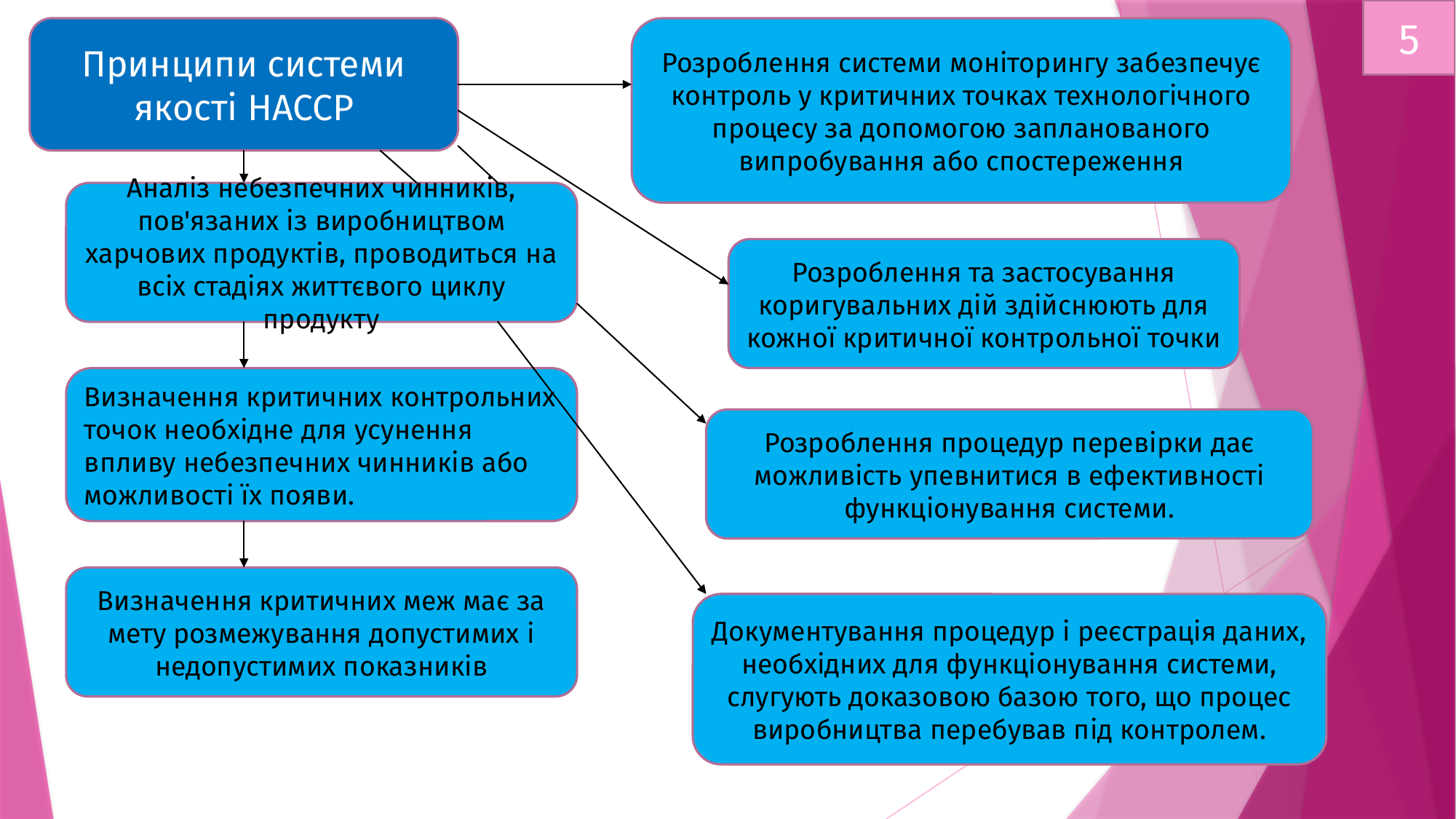

5
Принципи системи якості НАССР
Розроблення системи моніторингу забезпечує контроль у критичних точках технологічного процесу за допомогою запланованого випробування або спостереження
Аналіз небезпечних чинників, пов'язаних із виробництвом харчових продуктів, проводиться на всіх стадіях життєвого циклу продукту
Розроблення та застосування коригувальних дій здійснюють для кожної критичної контрольної точки
Визначення критичних контрольних точок необхідне для усунення впливу небезпечних чинників або можливості їх появи.
Розроблення процедур перевірки дає можливість упевнитися в ефективності функціонування системи.
Визначення критичних меж має за мету розмежування допустимих і недопустимих показників
Документування процедур і реєстрація даних, необхідних для функціонування системи, слугують доказовою базою того, що процес виробництва перебував під контролем.